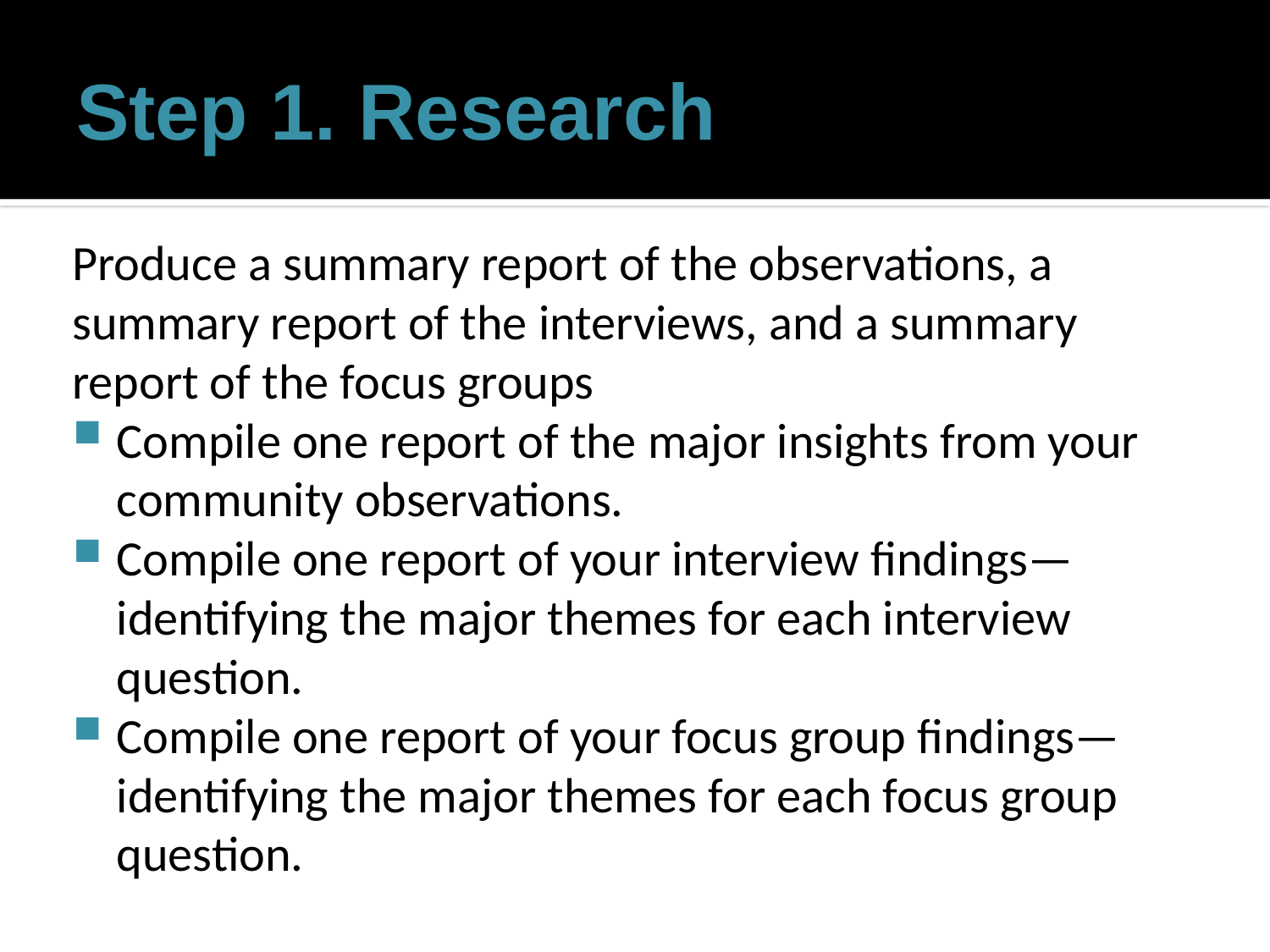

# Step 1. Research
Produce a summary report of the observations, a summary report of the interviews, and a summary report of the focus groups
Compile one report of the major insights from your community observations.
Compile one report of your interview findings—identifying the major themes for each interview question.
Compile one report of your focus group findings—identifying the major themes for each focus group question.